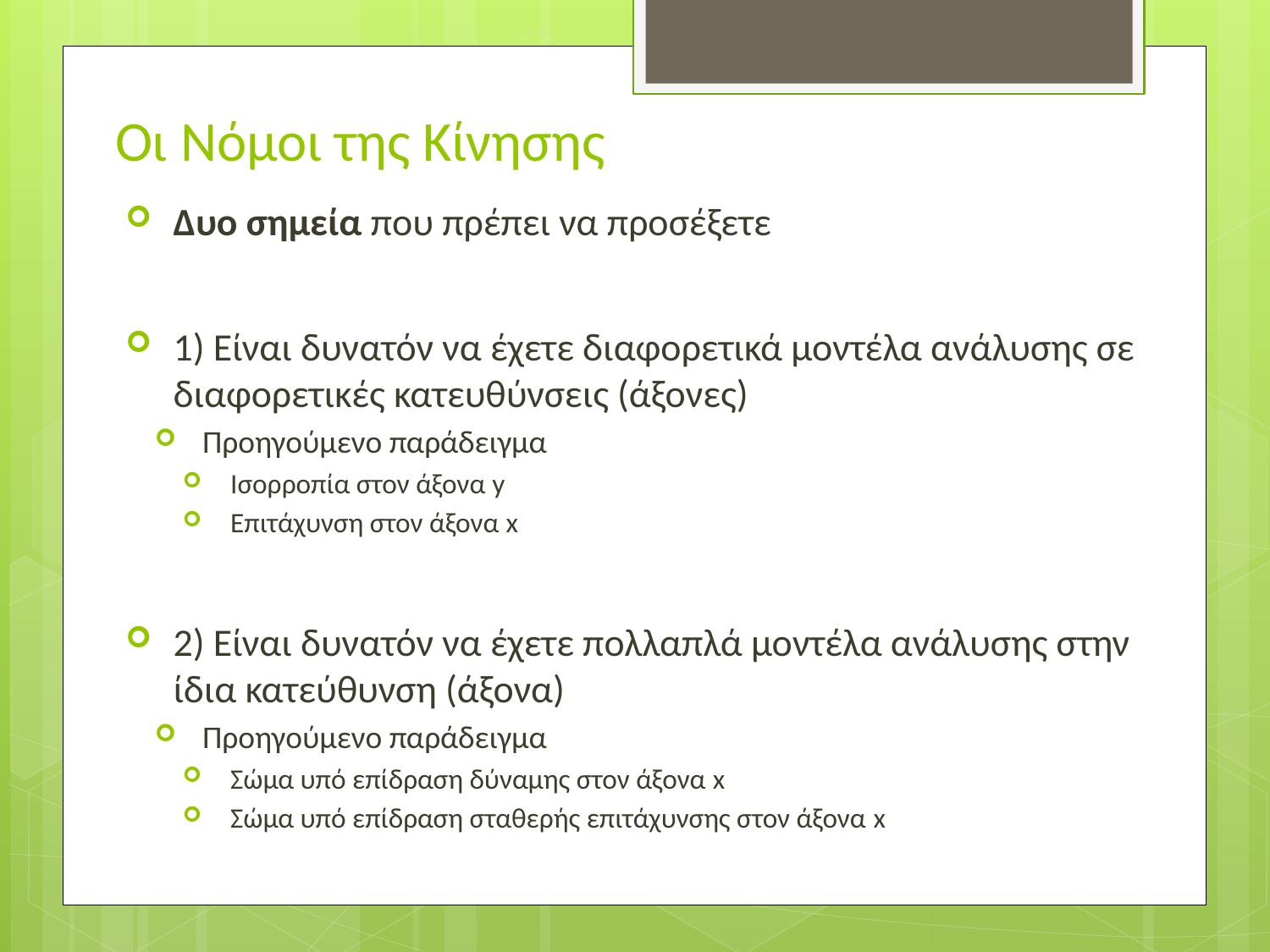

# Οι Νόμοι της Κίνησης
Δυο σημεία που πρέπει να προσέξετε

1) Είναι δυνατόν να έχετε διαφορετικά μοντέλα ανάλυσης σε διαφορετικές κατευθύνσεις (άξονες)
Προηγούμενο παράδειγμα
Ισορροπία στον άξονα y
Επιτάχυνση στον άξονα x

2) Είναι δυνατόν να έχετε πολλαπλά μοντέλα ανάλυσης στην ίδια κατεύθυνση (άξονα)
Προηγούμενο παράδειγμα
Σώμα υπό επίδραση δύναμης στον άξονα x
Σώμα υπό επίδραση σταθερής επιτάχυνσης στον άξονα x